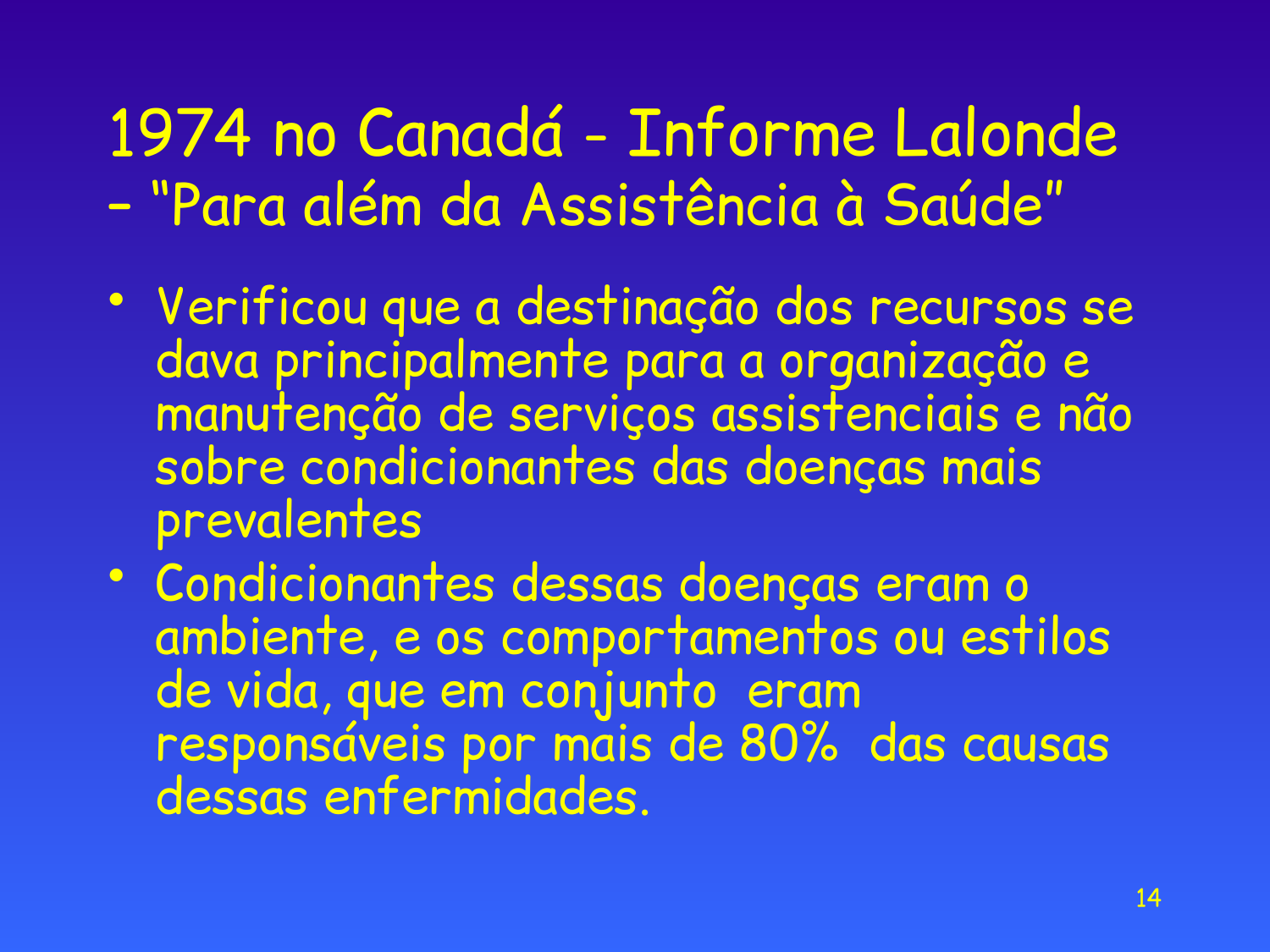

# 1974 no Canadá - Informe Lalonde – “Para além da Assistência à Saúde”
Verificou que a destinação dos recursos se dava principalmente para a organização e manutenção de serviços assistenciais e não sobre condicionantes das doenças mais prevalentes
Condicionantes dessas doenças eram o ambiente, e os comportamentos ou estilos de vida, que em conjunto  eram responsáveis por mais de 80%  das causas dessas enfermidades.

14